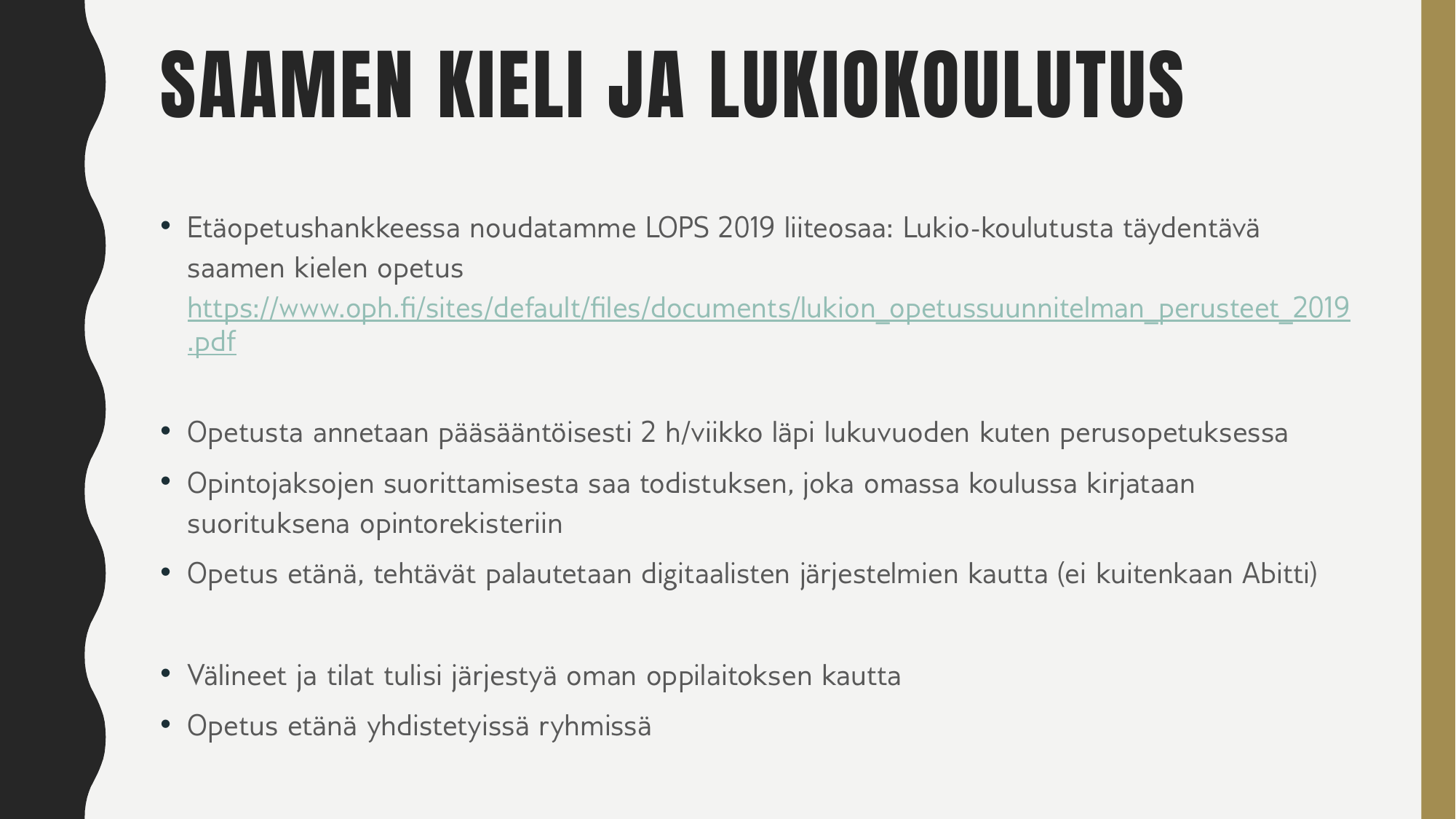

# Saamen kieli ja lukiokoulutus
Etäopetushankkeessa noudatamme LOPS 2019 liiteosaa: Lukio-koulutusta täydentävä saamen kielen opetus https://www.oph.fi/sites/default/files/documents/lukion_opetussuunnitelman_perusteet_2019.pdf
Opetusta annetaan pääsääntöisesti 2 h/viikko läpi lukuvuoden kuten perusopetuksessa
Opintojaksojen suorittamisesta saa todistuksen, joka omassa koulussa kirjataan suorituksena opintorekisteriin
Opetus etänä, tehtävät palautetaan digitaalisten järjestelmien kautta (ei kuitenkaan Abitti)

Välineet ja tilat tulisi järjestyä oman oppilaitoksen kautta
Opetus etänä yhdistetyissä ryhmissä